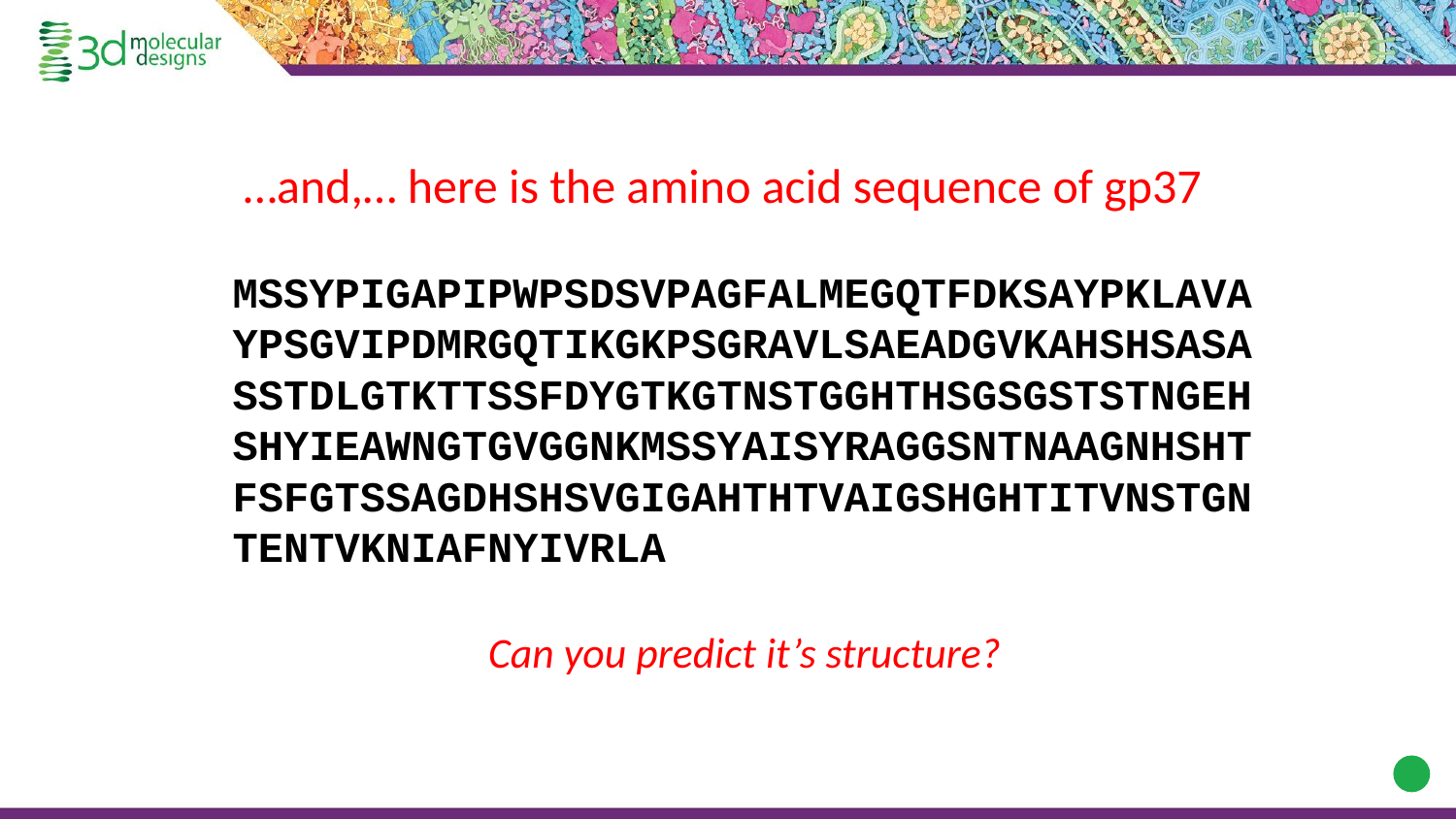

…and,… here is the amino acid sequence of gp37
MSSYPIGAPIPWPSDSVPAGFALMEGQTFDKSAYPKLAVAYPSGVIPDMRGQTIKGKPSGRAVLSAEADGVKAHSHSASASSTDLGTKTTSSFDYGTKGTNSTGGHTHSGSGSTSTNGEHSHYIEAWNGTGVGGNKMSSYAISYRAGGSNTNAAGNHSHTFSFGTSSAGDHSHSVGIGAHTHTVAIGSHGHTITVNSTGNTENTVKNIAFNYIVRLA
131
Can you predict it’s structure?